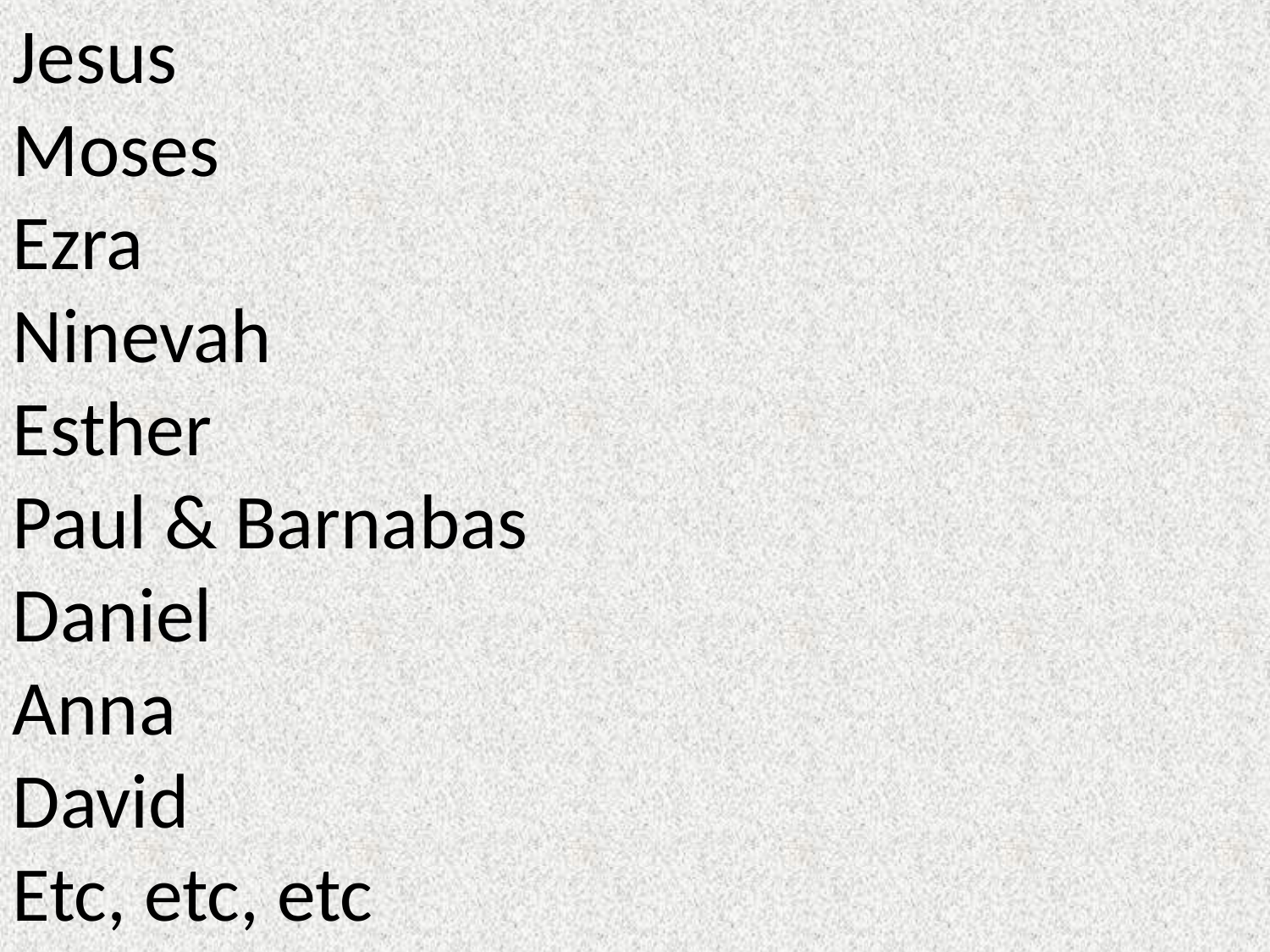

Jesus
Moses
Ezra
Ninevah
Esther
Paul & Barnabas
Daniel
Anna
David
Etc, etc, etc